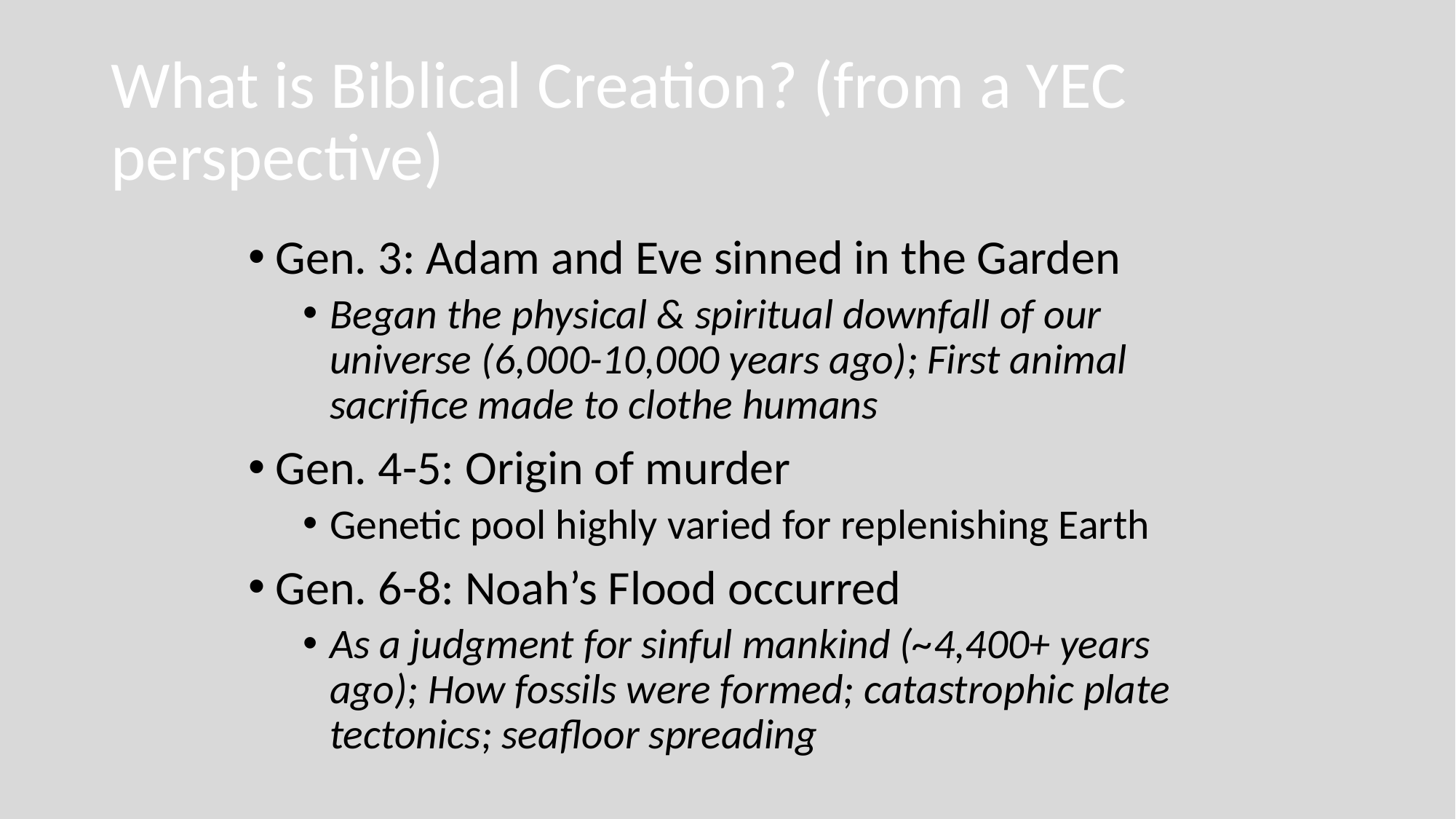

# What is Biblical Creation? (from a YEC perspective)
Gen. 3: Adam and Eve sinned in the Garden
Began the physical & spiritual downfall of our universe (6,000-10,000 years ago); First animal sacrifice made to clothe humans
Gen. 4-5: Origin of murder
Genetic pool highly varied for replenishing Earth
Gen. 6-8: Noah’s Flood occurred
As a judgment for sinful mankind (~4,400+ years ago); How fossils were formed; catastrophic plate tectonics; seafloor spreading